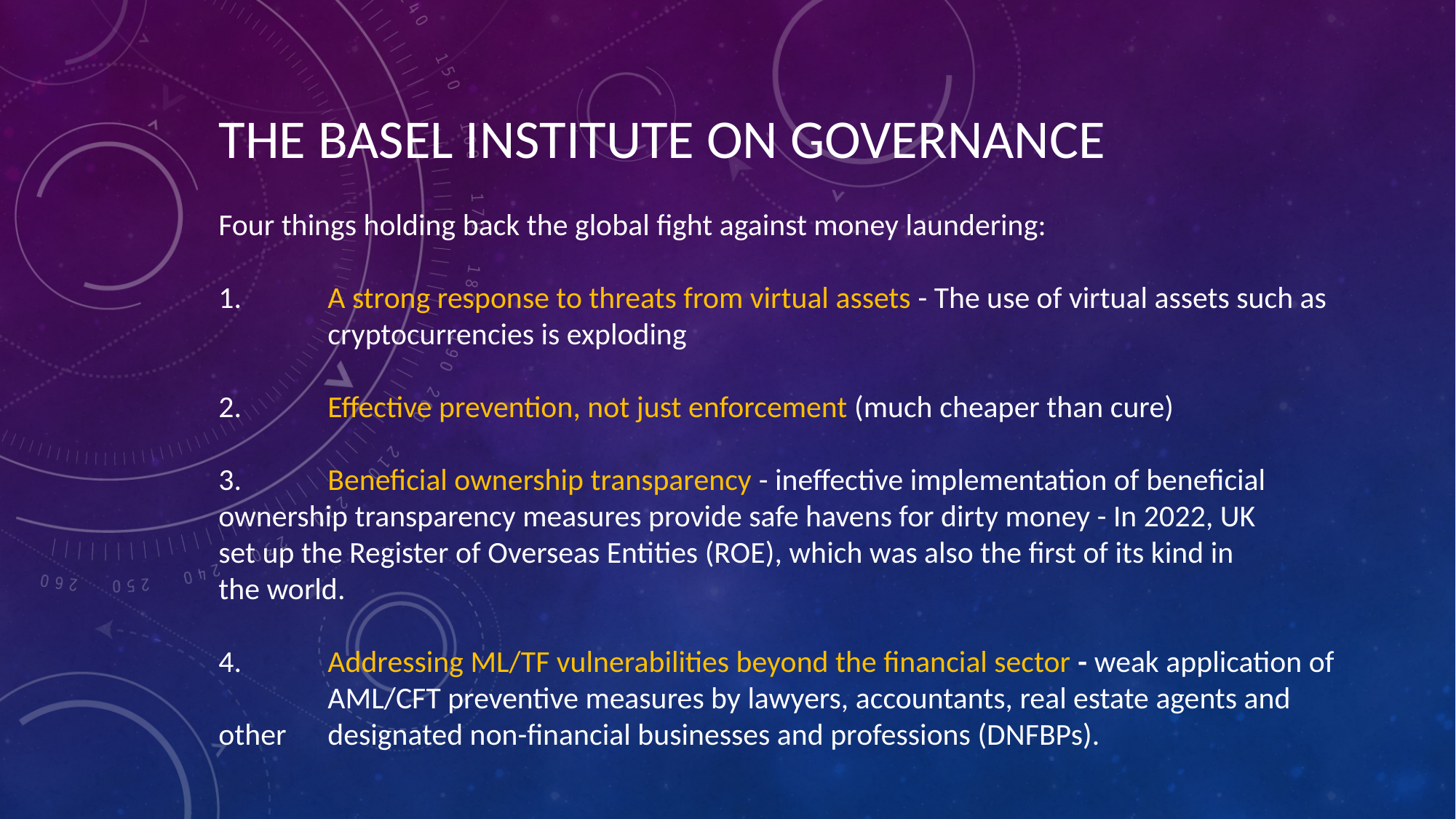

# The Basel institute on governance
Four things holding back the global fight against money laundering:

1.	A strong response to threats from virtual assets - The use of virtual assets such as 	cryptocurrencies is exploding

2.	Effective prevention, not just enforcement (much cheaper than cure)

3.	Beneficial ownership transparency - ineffective implementation of beneficial 	ownership transparency measures provide safe havens for dirty money - In 2022, UK 	set up the Register of Overseas Entities (ROE), which was also the first of its kind in 	the world.

4.	Addressing ML/TF vulnerabilities beyond the financial sector - weak application of 	AML/CFT preventive measures by lawyers, accountants, real estate agents and other 	designated non-financial businesses and professions (DNFBPs).